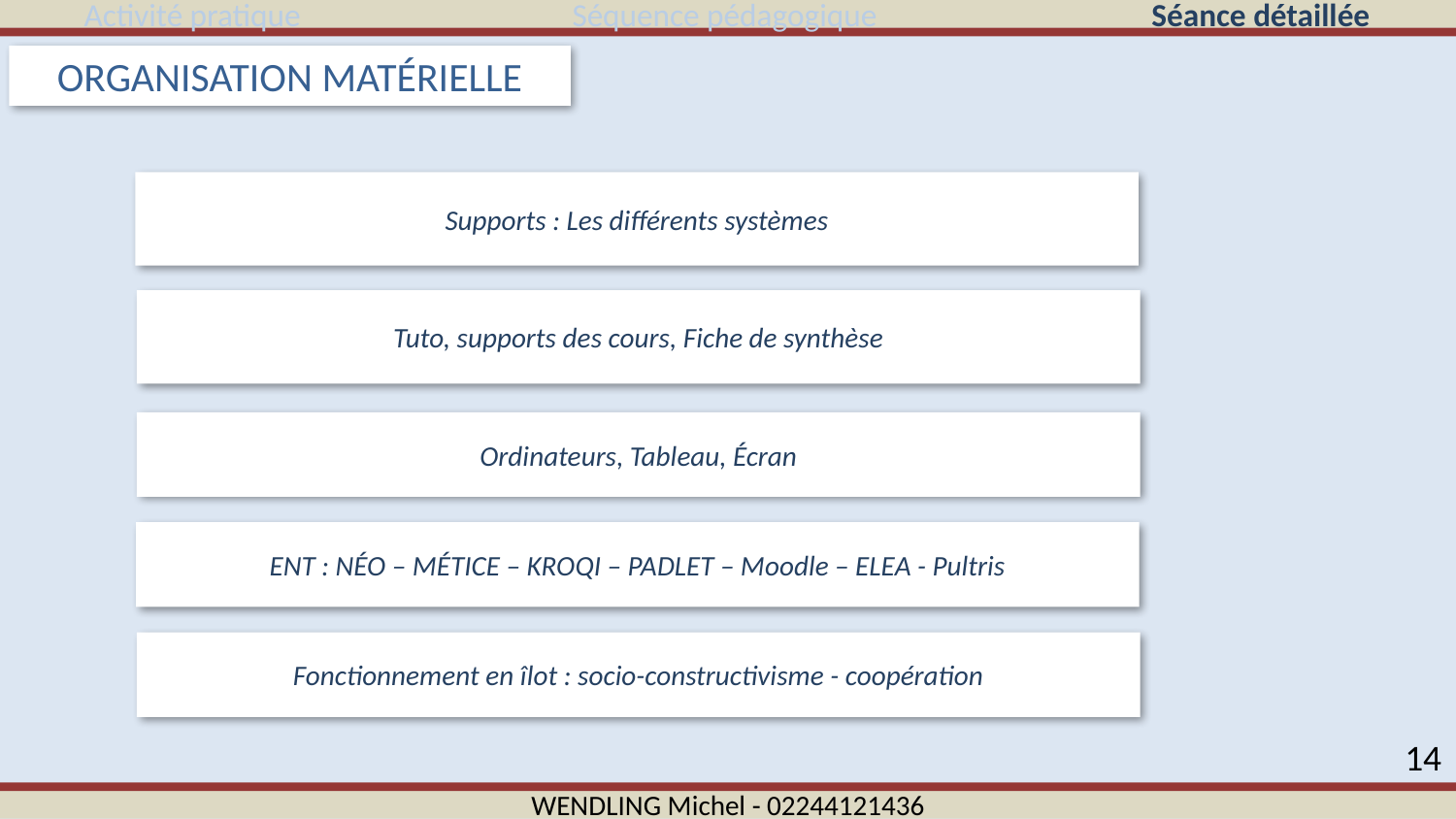

ORGANISATION MATÉRIELLE
Supports : Les différents systèmes
Tuto, supports des cours, Fiche de synthèse
Ordinateurs, Tableau, Écran
ENT : NÉO – MÉTICE – KROQI – PADLET – Moodle – ELEA - Pultris
Fonctionnement en îlot : socio-constructivisme - coopération